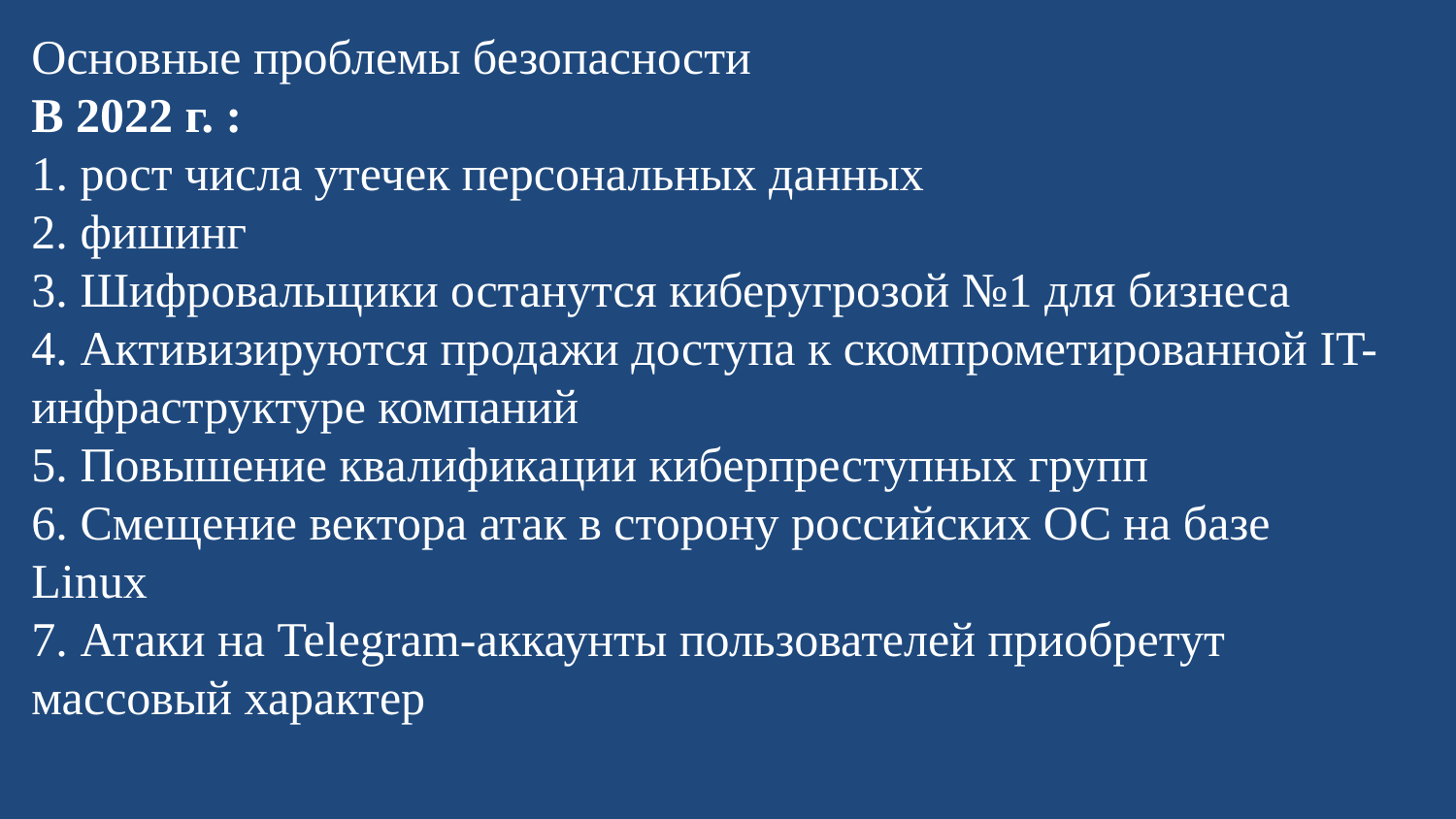

Основные проблемы безопасности
В 2022 г. :
1. рост числа утечек персональных данных
2. фишинг
3. Шифровальщики останутся киберугрозой №1 для бизнеса
4. Активизируются продажи доступа к скомпрометированной IT-инфраструктуре компаний
5. Повышение квалификации киберпреступных групп
6. Смещение вектора атак в сторону российских ОС на базе Linux
7. Атаки на Telegram-аккаунты пользователей приобретут массовый характер